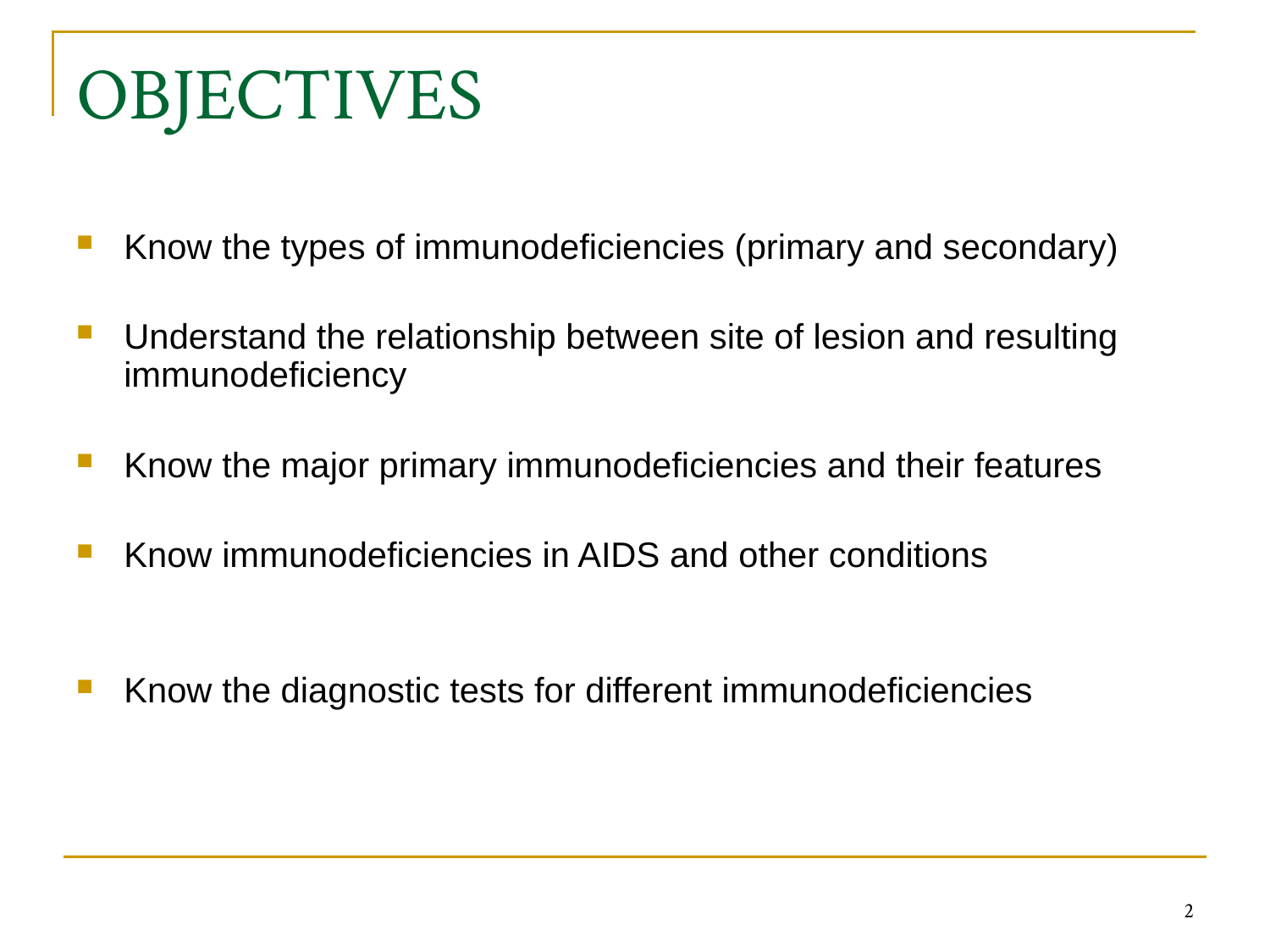

# OBJECTIVES
Know the types of immunodeficiencies (primary and secondary)

Understand the relationship between site of lesion and resulting immunodeficiency

Know the major primary immunodeficiencies and their features

Know immunodeficiencies in AIDS and other conditions

Know the diagnostic tests for different immunodeficiencies
2